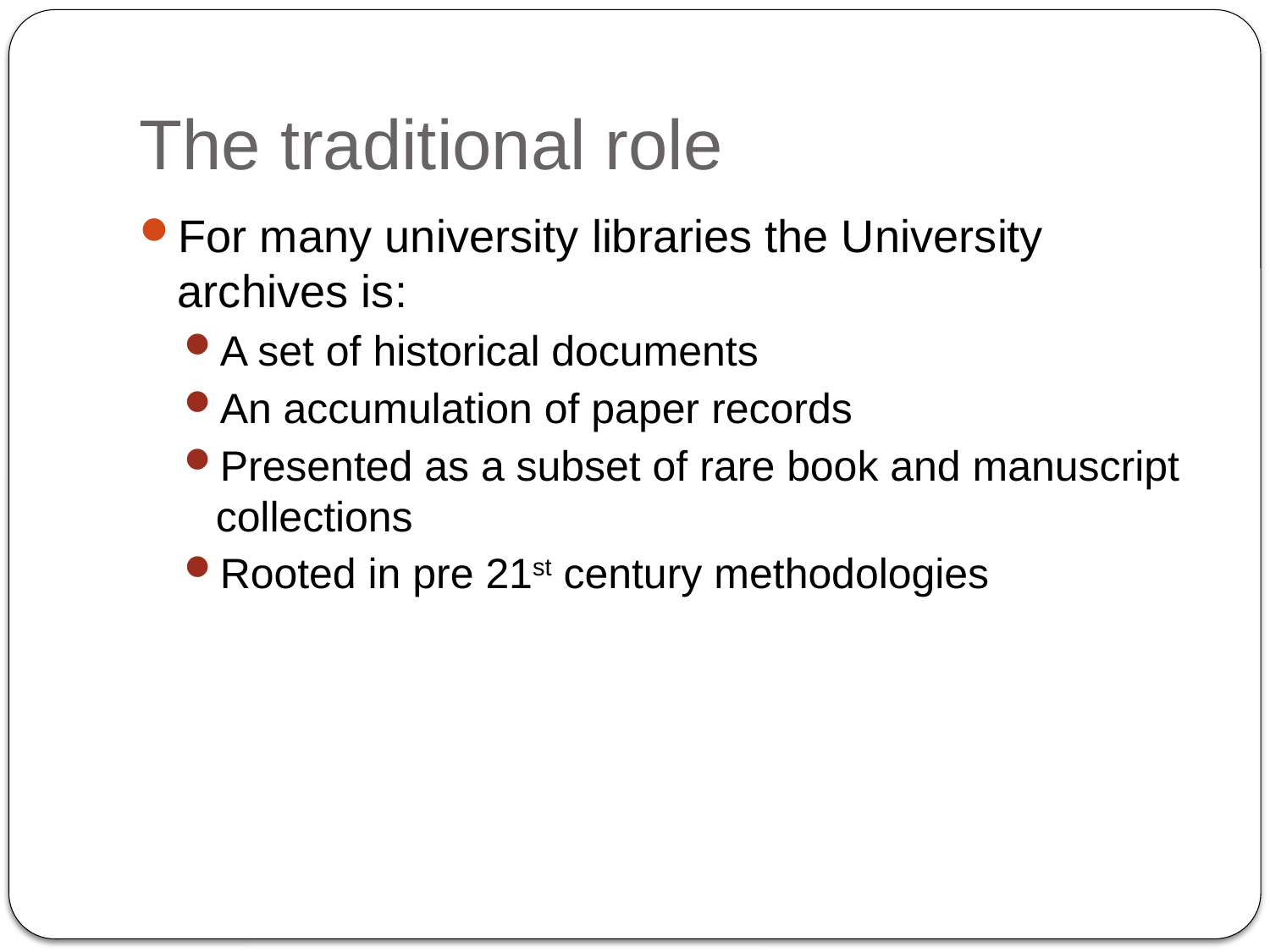

# The traditional role
For many university libraries the University archives is:
A set of historical documents
An accumulation of paper records
Presented as a subset of rare book and manuscript collections
Rooted in pre 21st century methodologies